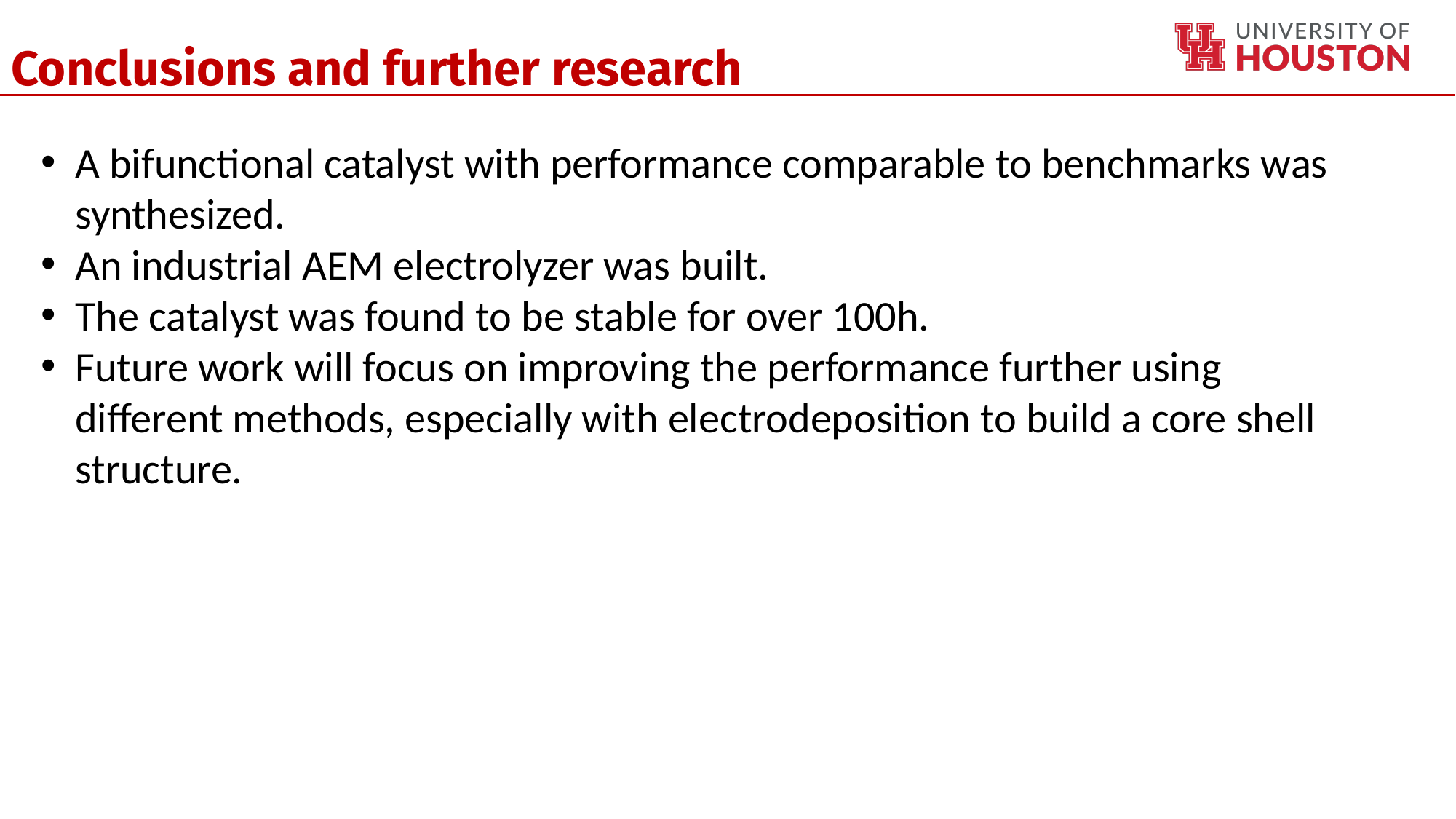

# Conclusions and further research
A bifunctional catalyst with performance comparable to benchmarks was synthesized.
An industrial AEM electrolyzer was built.
The catalyst was found to be stable for over 100h.
Future work will focus on improving the performance further using different methods, especially with electrodeposition to build a core shell structure.